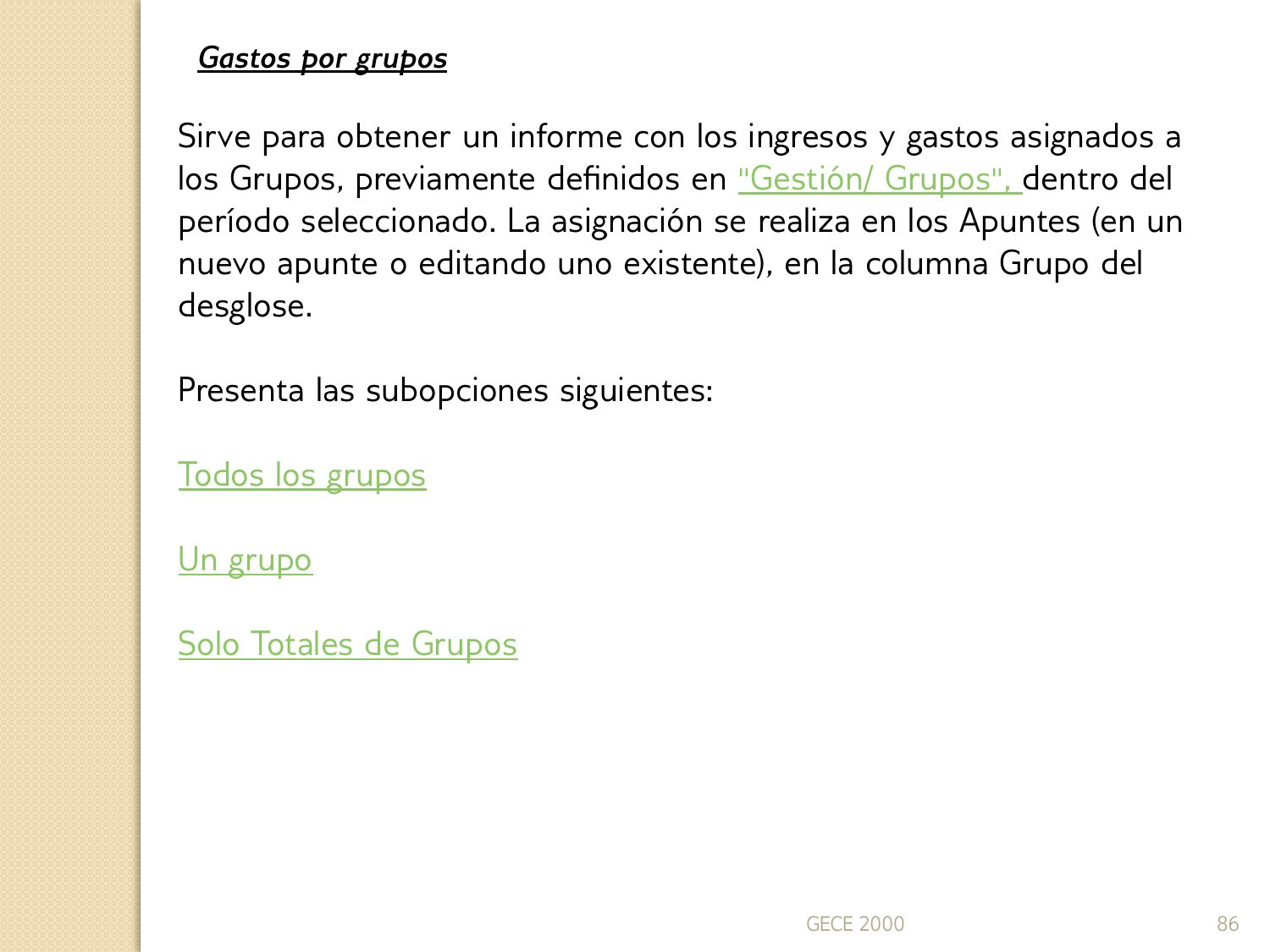

Gastos por grupos
Sirve para obtener un informe con los ingresos y gastos asignados a los Grupos, previamente definidos en "Gestión/ Grupos", dentro del período seleccionado. La asignación se realiza en los Apuntes (en un nuevo apunte o editando uno existente), en la columna Grupo del desglose.

Presenta las subopciones siguientes:

Todos los grupos

Un grupo

Solo Totales de Grupos
GECE 2000
86